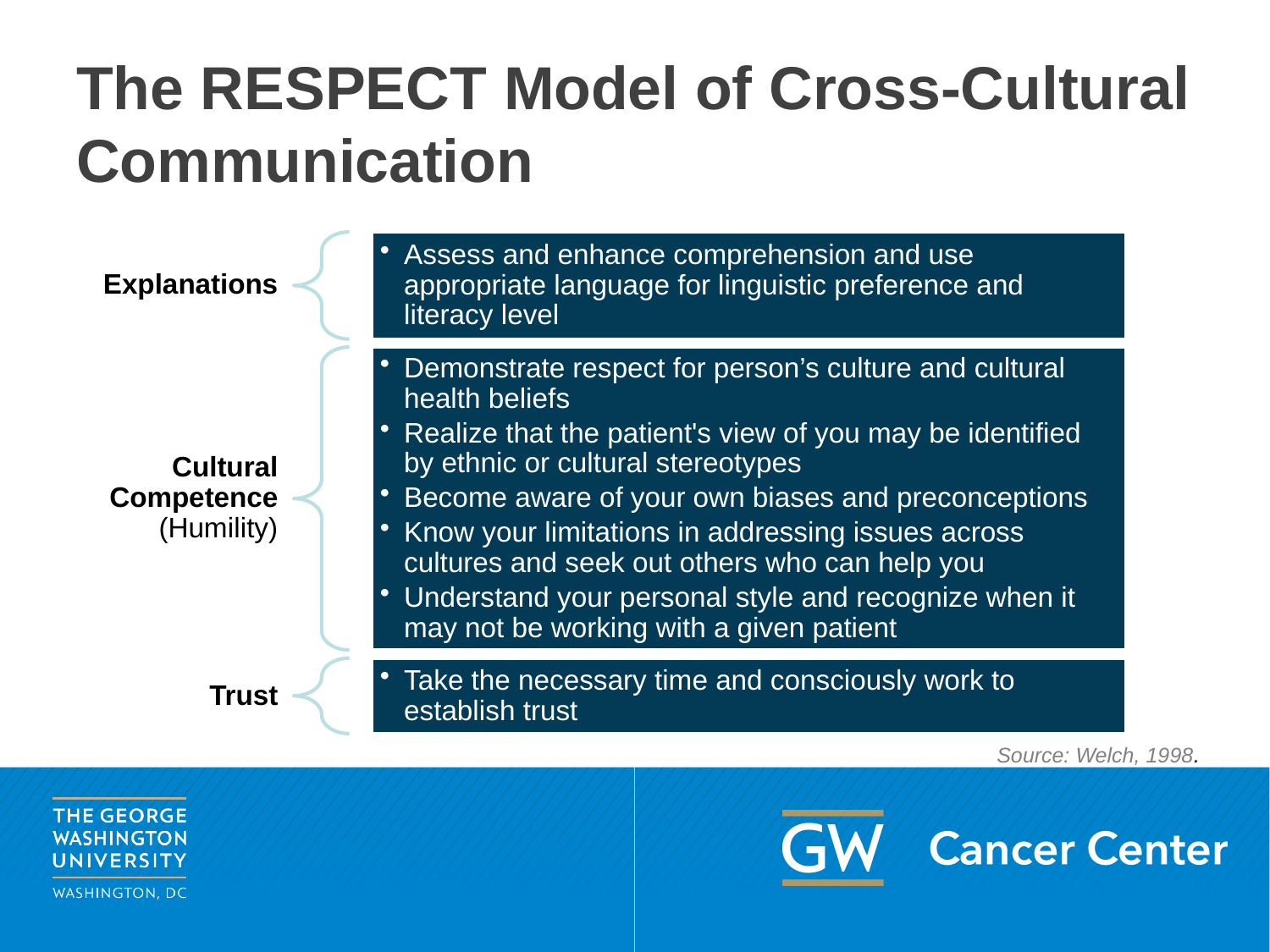

# The RESPECT Model of Cross-Cultural Communication
Explanations
Assess and enhance comprehension and use appropriate language for linguistic preference and literacy level
Cultural Competence (Humility)
Demonstrate respect for person’s culture and cultural health beliefs
Realize that the patient's view of you may be identified by ethnic or cultural stereotypes
Become aware of your own biases and preconceptions
Know your limitations in addressing issues across cultures and seek out others who can help you
Understand your personal style and recognize when it may not be working with a given patient
Trust
Take the necessary time and consciously work to establish trust
Source: Welch, 1998.